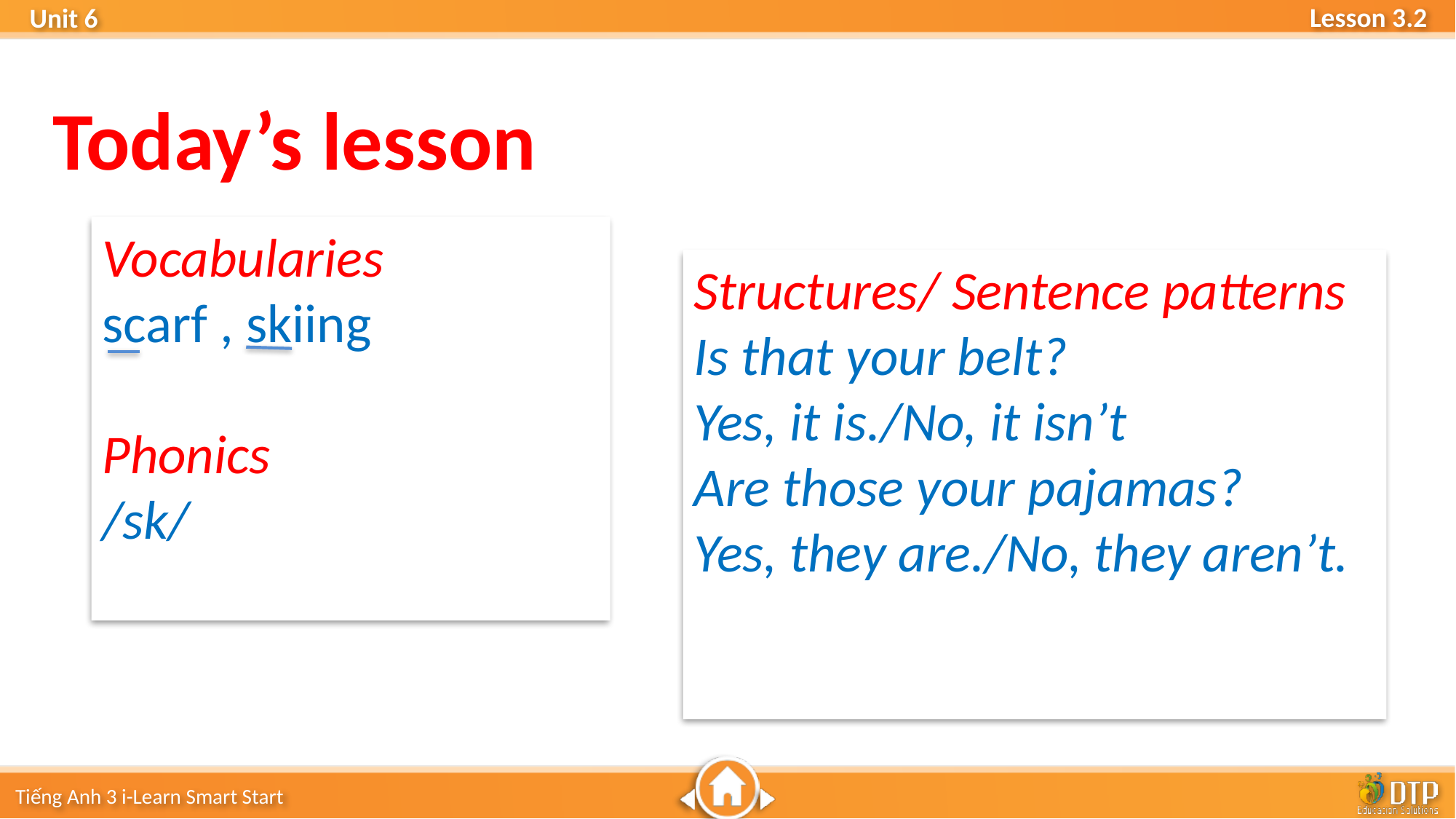

Today’s lesson
Vocabularies
scarf , skiing

Phonics
/sk/

Structures/ Sentence patterns
Is that your belt?
Yes, it is./No, it isn’t
Are those your pajamas?
Yes, they are./No, they aren’t.